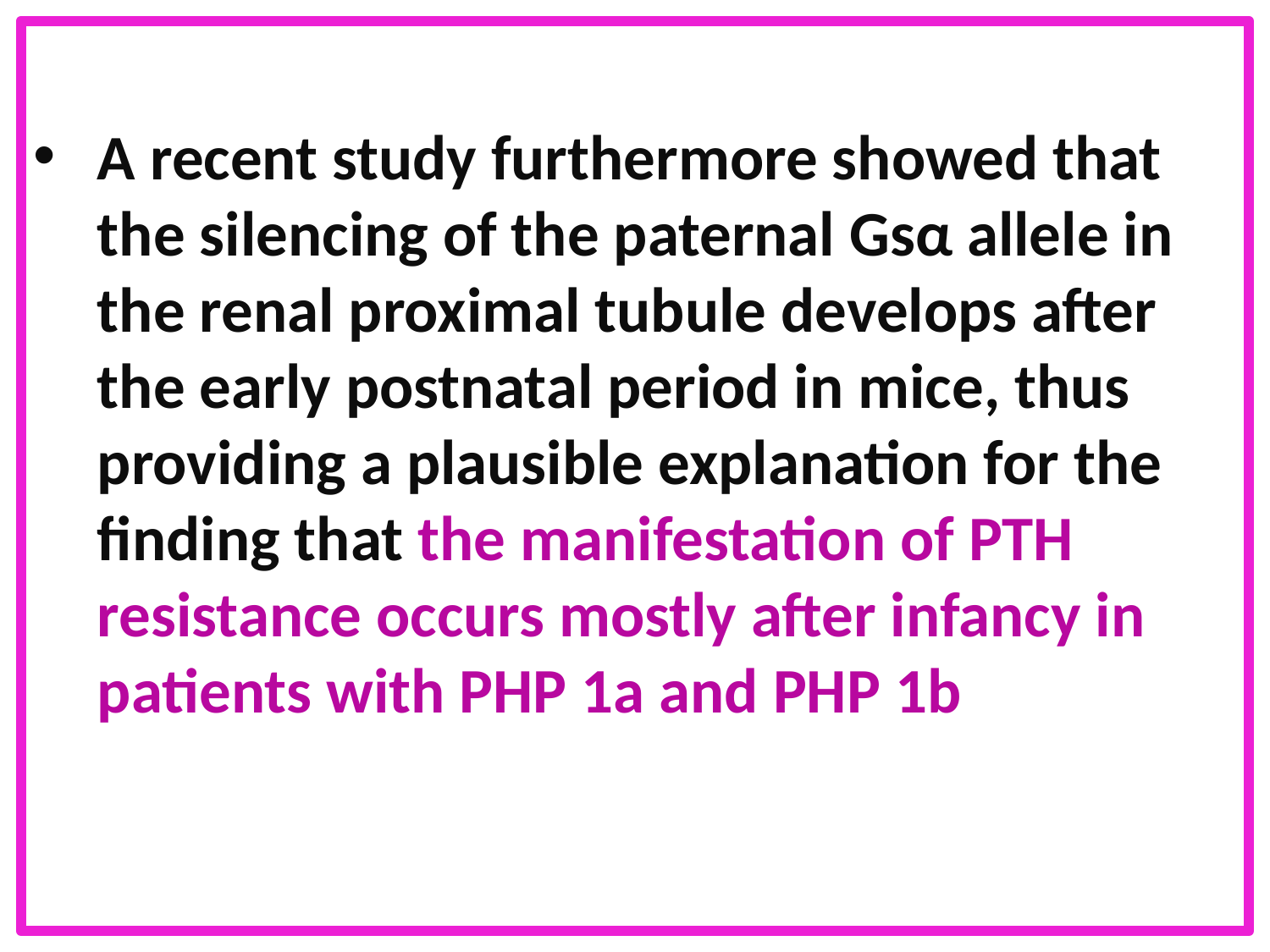

A recent study furthermore showed that the silencing of the paternal Gsα allele in the renal proximal tubule develops after the early postnatal period in mice, thus providing a plausible explanation for the finding that the manifestation of PTH resistance occurs mostly after infancy in patients with PHP 1a and PHP 1b
#